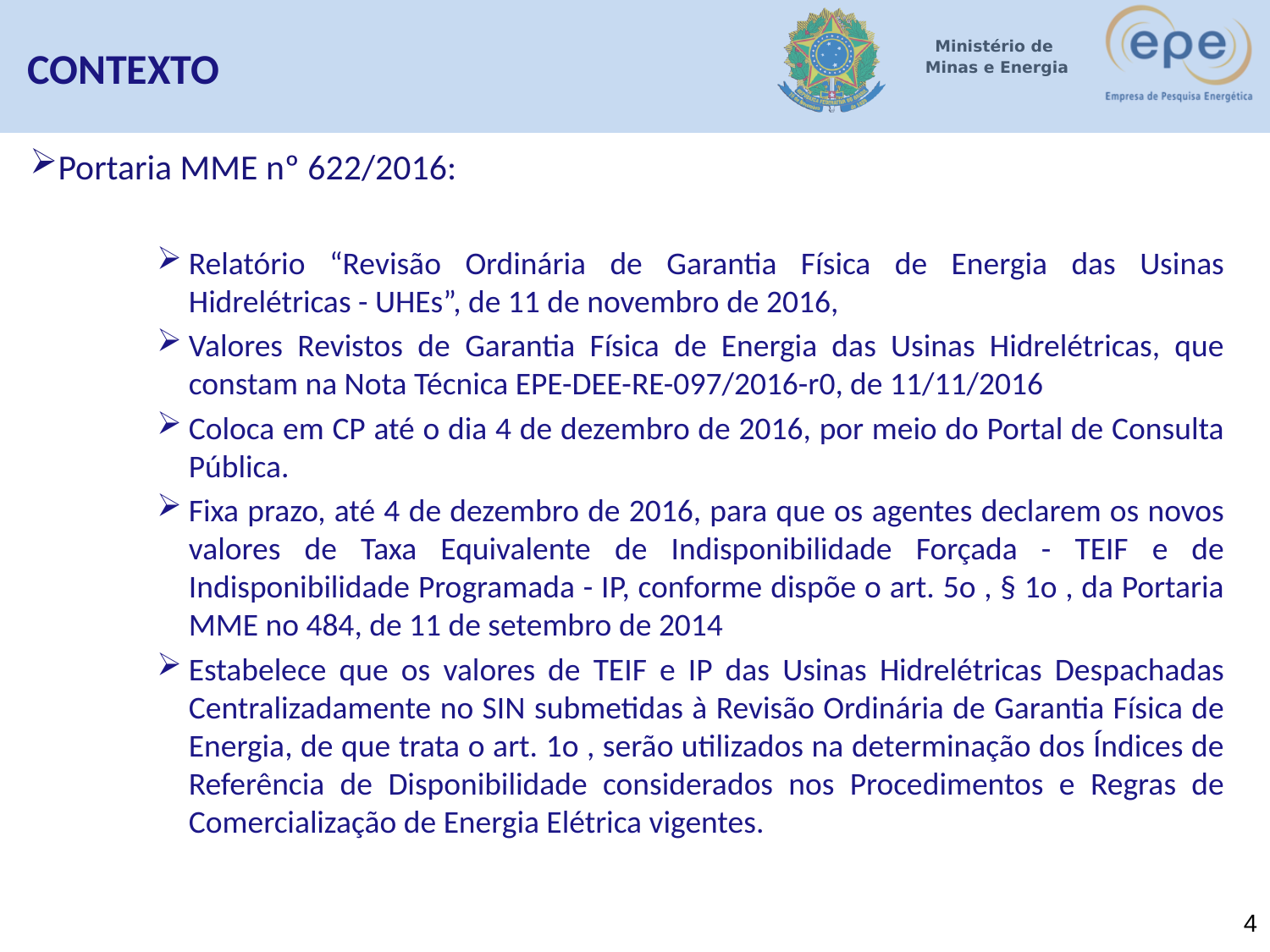

Contexto
Portaria MME nº 622/2016:

Relatório “Revisão Ordinária de Garantia Física de Energia das Usinas Hidrelétricas - UHEs”, de 11 de novembro de 2016,
Valores Revistos de Garantia Física de Energia das Usinas Hidrelétricas, que constam na Nota Técnica EPE-DEE-RE-097/2016-r0, de 11/11/2016
Coloca em CP até o dia 4 de dezembro de 2016, por meio do Portal de Consulta Pública.
Fixa prazo, até 4 de dezembro de 2016, para que os agentes declarem os novos valores de Taxa Equivalente de Indisponibilidade Forçada - TEIF e de Indisponibilidade Programada - IP, conforme dispõe o art. 5o , § 1o , da Portaria MME no 484, de 11 de setembro de 2014
Estabelece que os valores de TEIF e IP das Usinas Hidrelétricas Despachadas Centralizadamente no SIN submetidas à Revisão Ordinária de Garantia Física de Energia, de que trata o art. 1o , serão utilizados na determinação dos Índices de Referência de Disponibilidade considerados nos Procedimentos e Regras de Comercialização de Energia Elétrica vigentes.

4